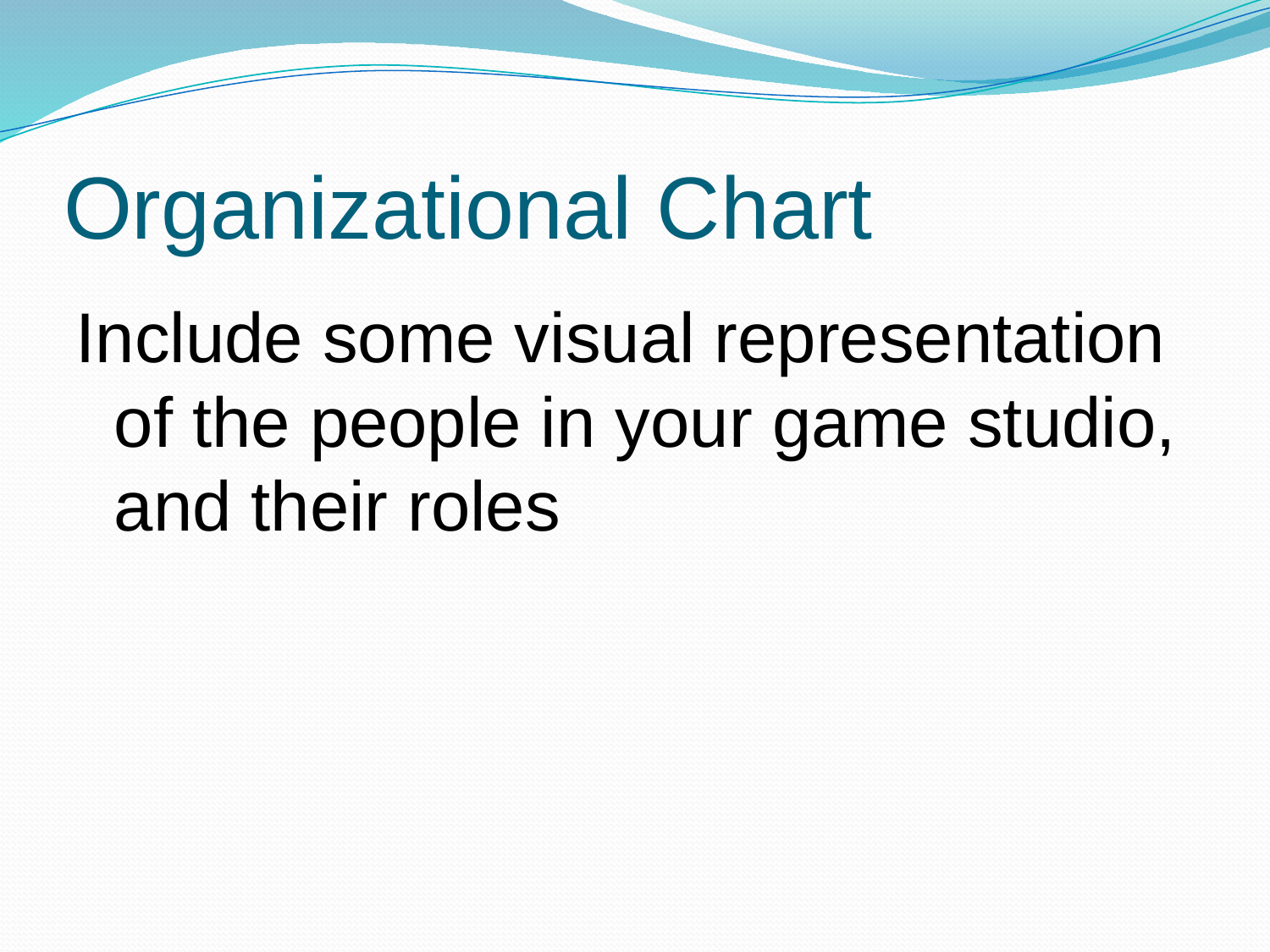

# Organizational Chart
Include some visual representation of the people in your game studio, and their roles